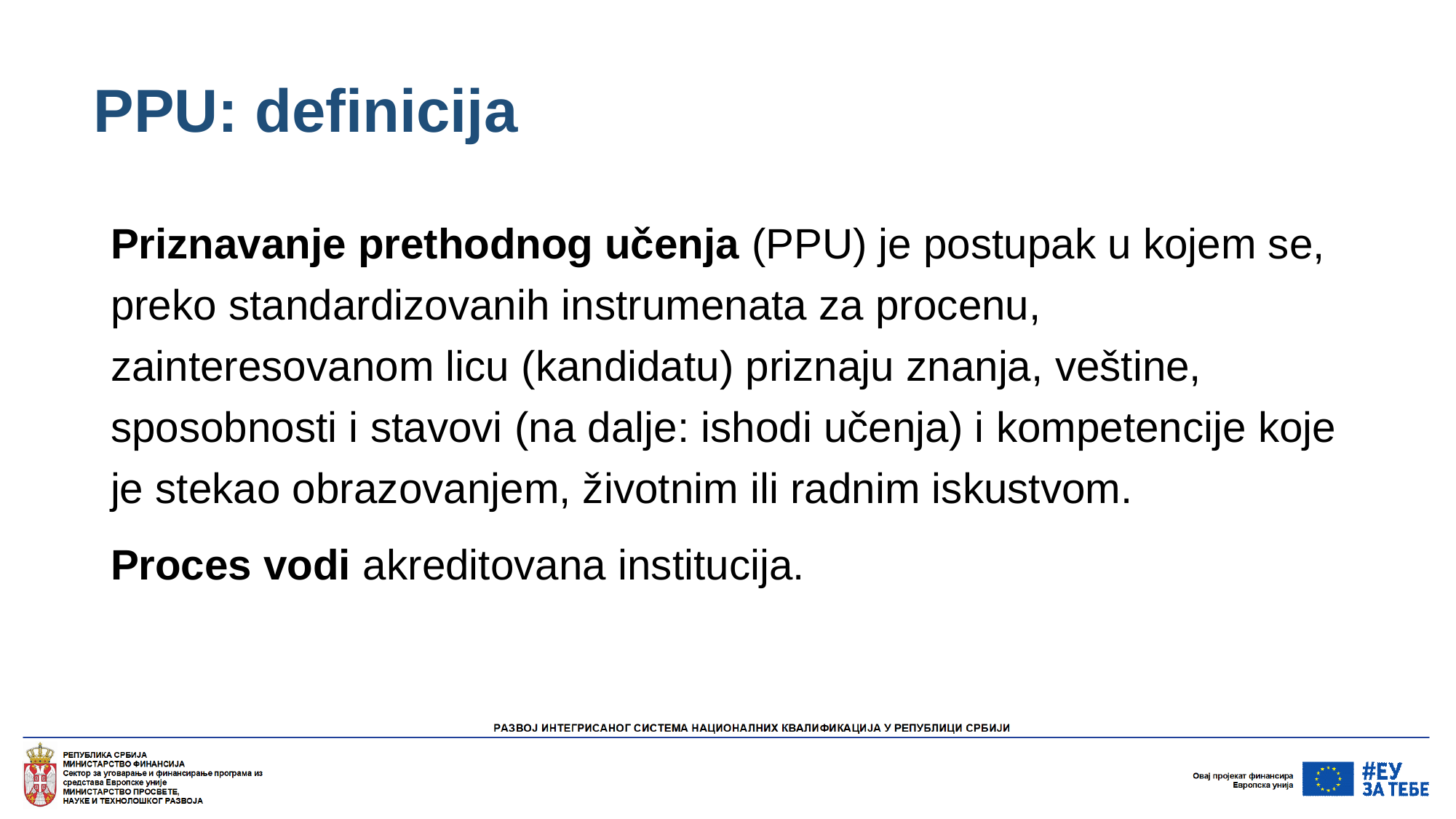

# PPU: definicija
Priznavanje prethodnog učenja (PPU) je postupak u kojem se, preko standardizovanih instrumenata za procenu, zainteresovanom licu (kandidatu) priznaju znanja, veštine, sposobnosti i stavovi (na dalje: ishodi učenja) i kompetencije koje je stekao obrazovanjem, životnim ili radnim iskustvom.
Proces vodi akreditovana institucija.